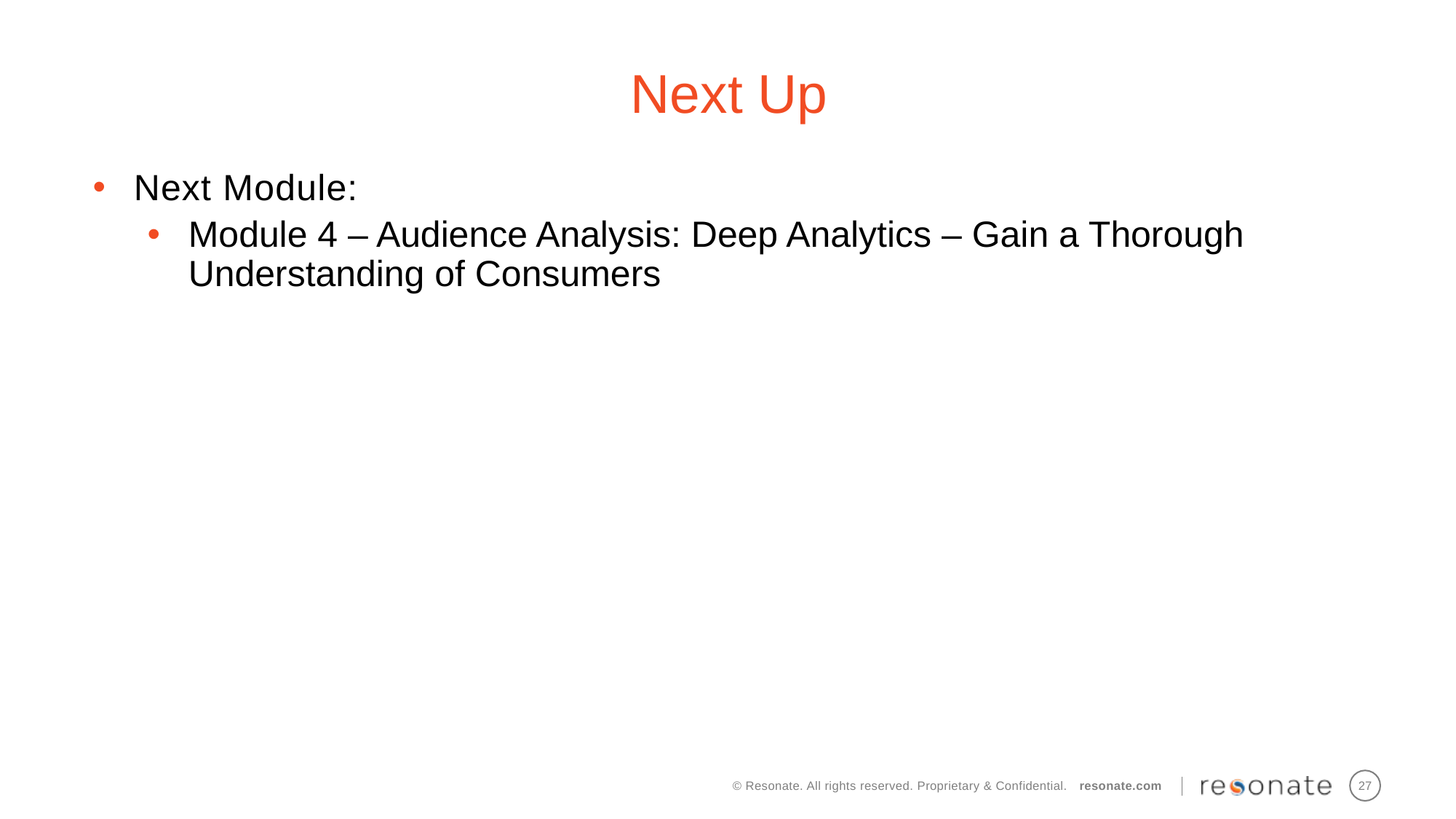

Next Up
Next Module:
Module 4 – Audience Analysis: Deep Analytics – Gain a Thorough Understanding of Consumers